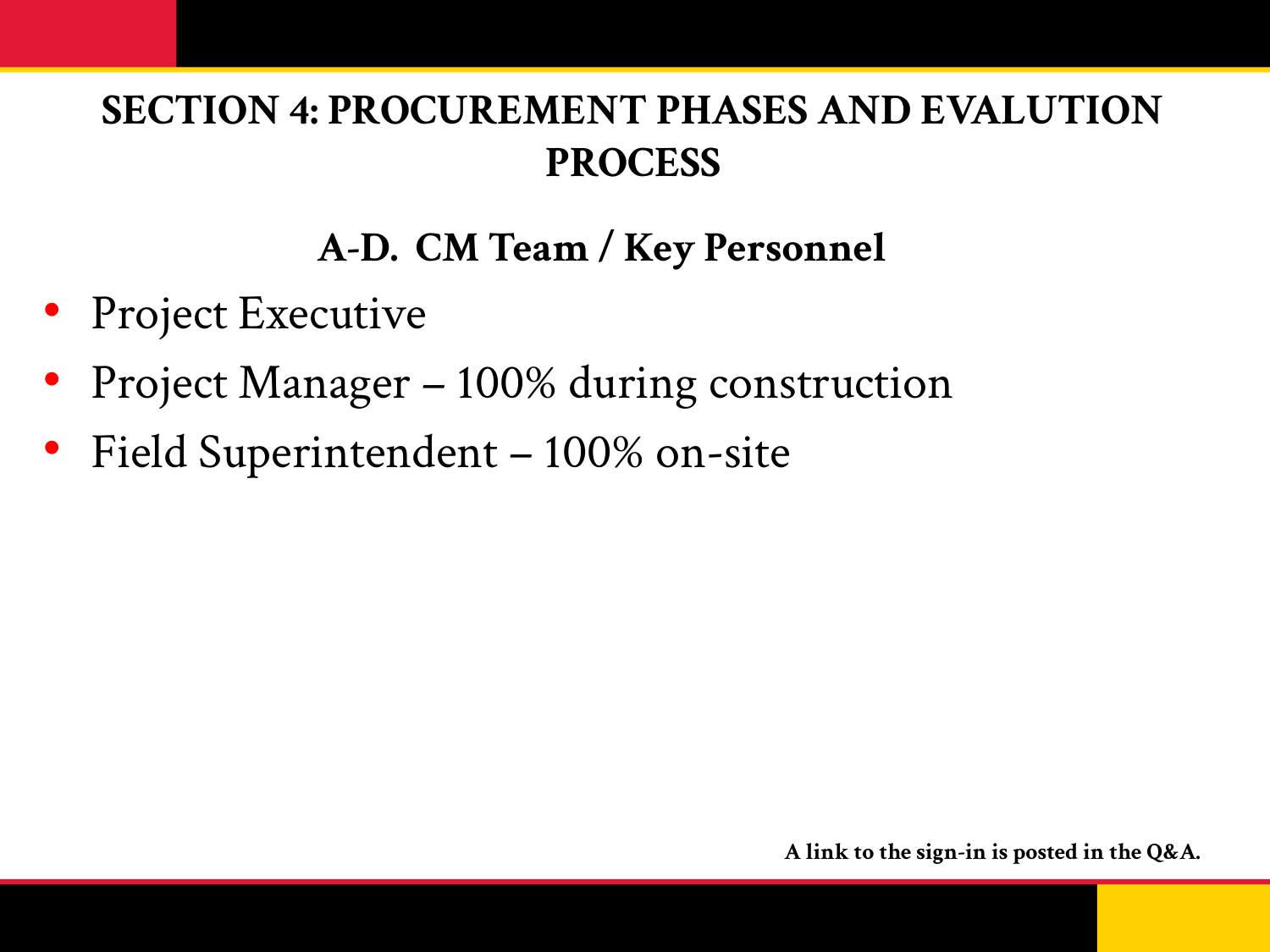

SECTION 4: PROCUREMENT PHASES AND EVALUTION PROCESS
 A-D.  CM Team / Key Personnel
Project Executive
Project Manager – 100% during construction
Field Superintendent – 100% on-site

A link to the sign-in is posted in the Q&A.